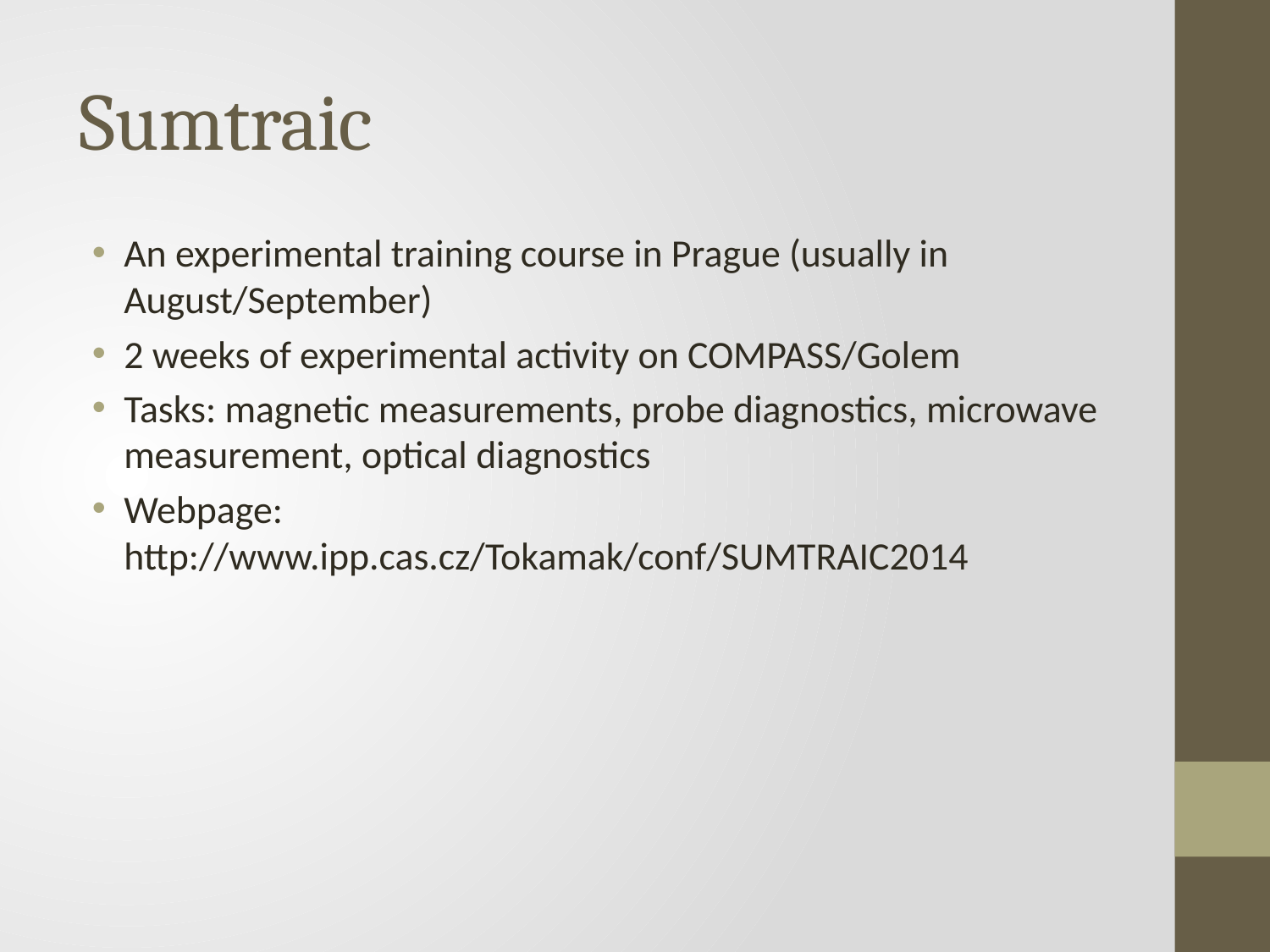

# Sumtraic
An experimental training course in Prague (usually in August/September)
2 weeks of experimental activity on COMPASS/Golem
Tasks: magnetic measurements, probe diagnostics, microwave measurement, optical diagnostics
Webpage: http://www.ipp.cas.cz/Tokamak/conf/SUMTRAIC2014